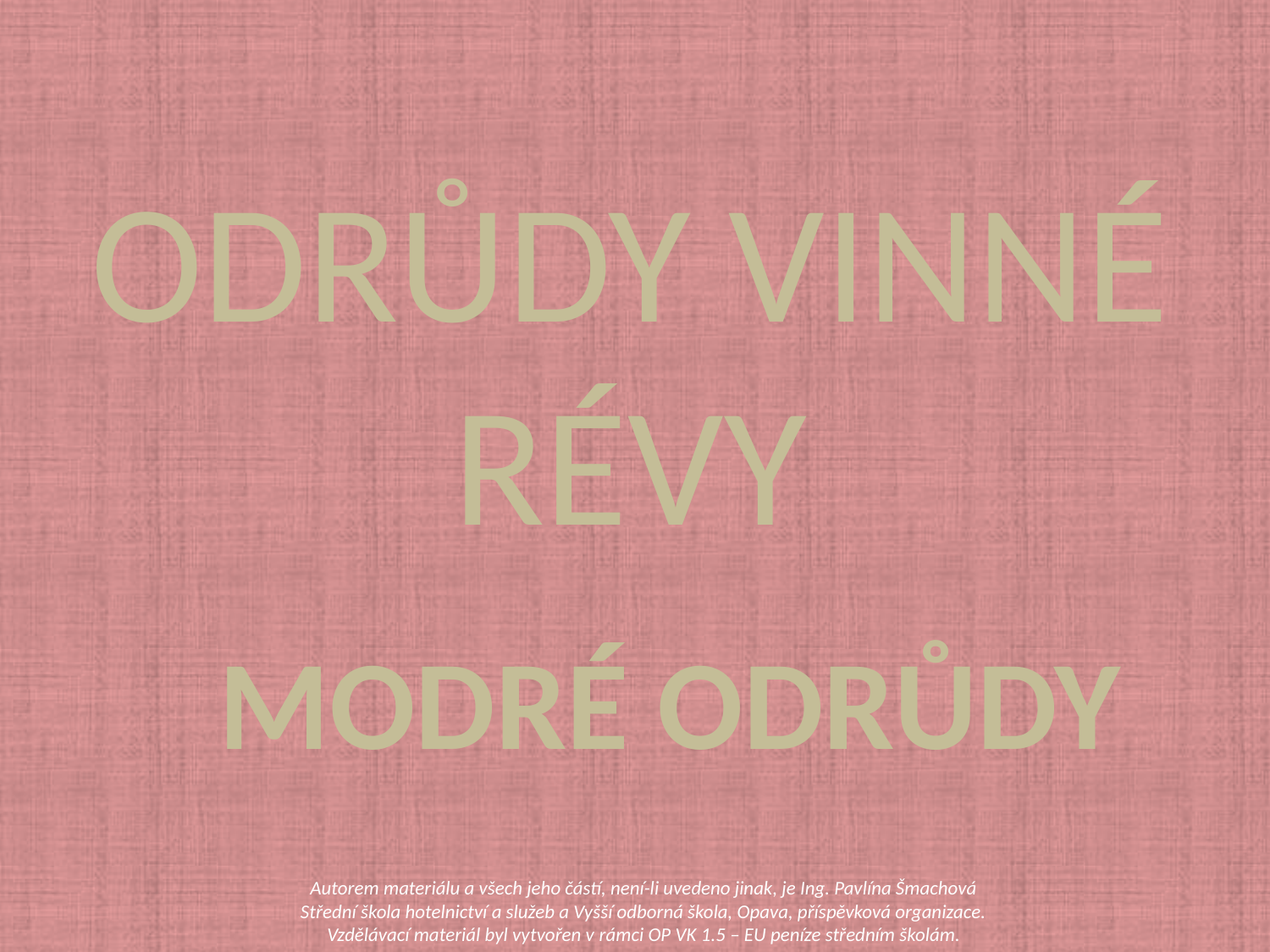

ODRŮDY VINNÉ RÉVY
MODRÉ ODRŮDY
Autorem materiálu a všech jeho částí, není-li uvedeno jinak, je Ing. Pavlína Šmachová
Střední škola hotelnictví a služeb a Vyšší odborná škola, Opava, příspěvková organizace.
Vzdělávací materiál byl vytvořen v rámci OP VK 1.5 – EU peníze středním školám.